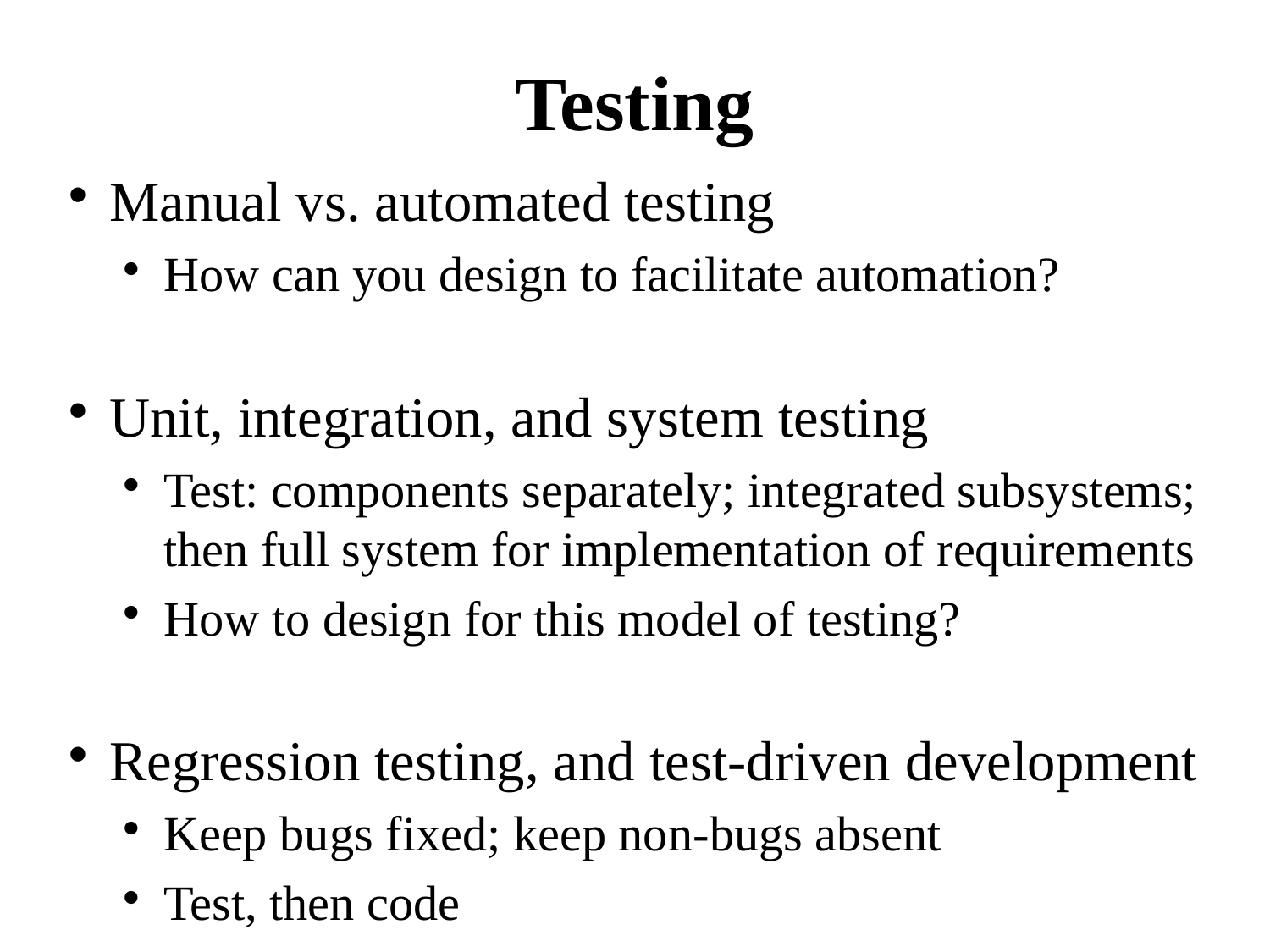

# Testing
Manual vs. automated testing
How can you design to facilitate automation?

Unit, integration, and system testing
Test: components separately; integrated subsystems; then full system for implementation of requirements
How to design for this model of testing?

Regression testing, and test-driven development
Keep bugs fixed; keep non-bugs absent
Test, then code